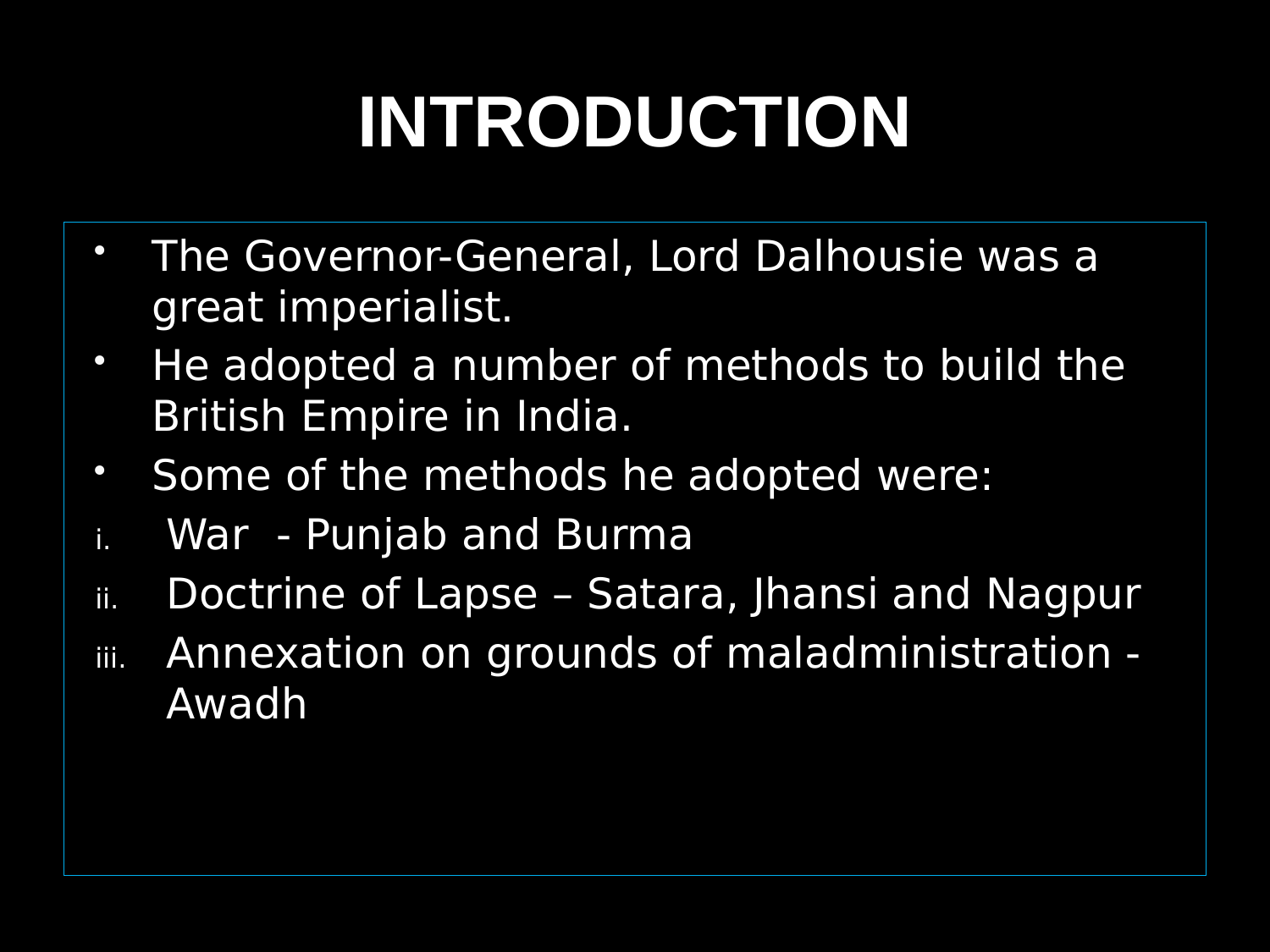

# INTRODUCTION
The Governor-General, Lord Dalhousie was a great imperialist.
He adopted a number of methods to build the British Empire in India.
Some of the methods he adopted were:
War  - Punjab and Burma
Doctrine of Lapse – Satara, Jhansi and Nagpur
Annexation on grounds of maladministration - Awadh